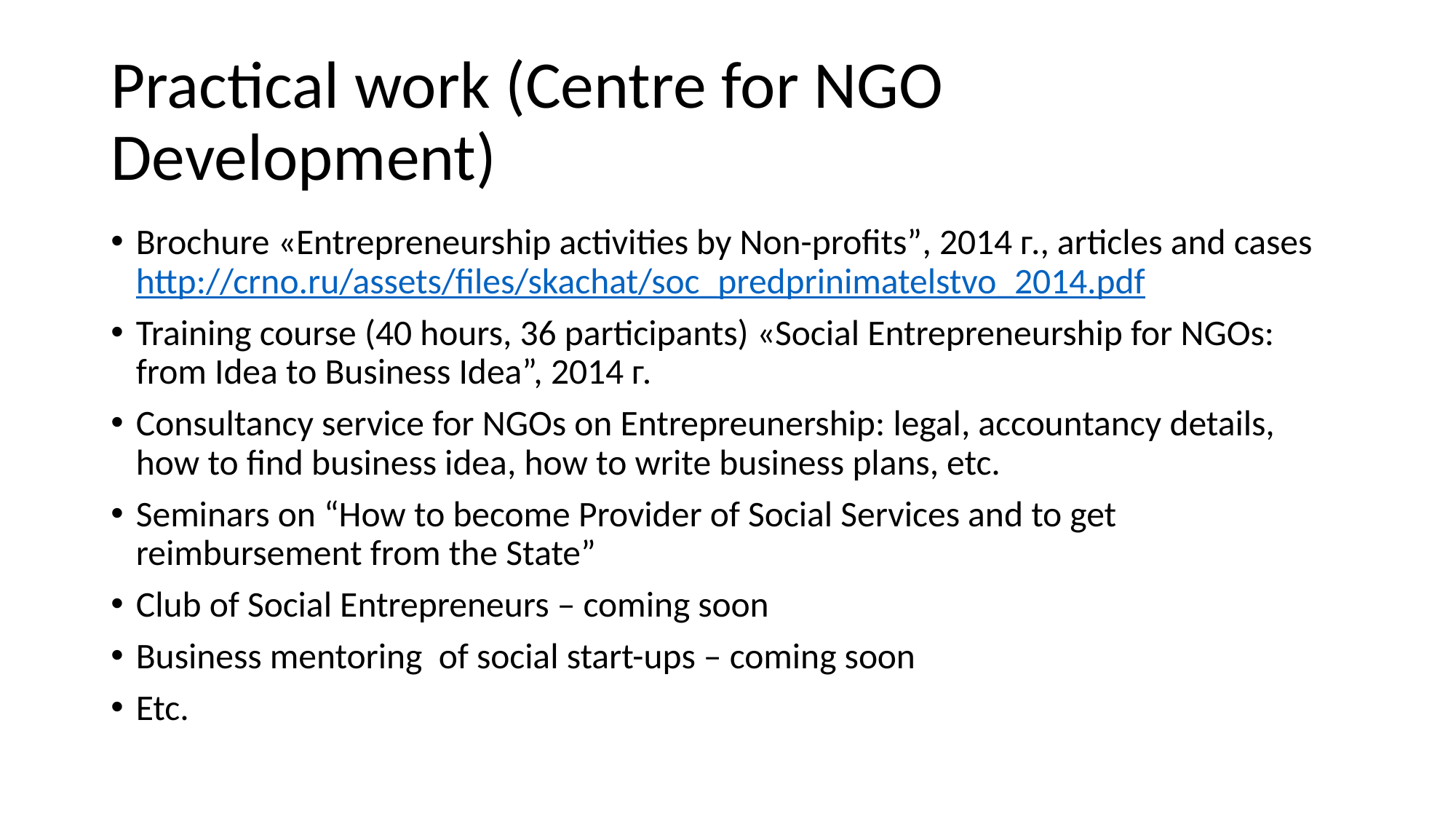

# Practical work (Centre for NGO Development)
Brochure «Entrepreneurship activities by Non-profits”, 2014 г., articles and cases http://crno.ru/assets/files/skachat/soc_predprinimatelstvo_2014.pdf
Training course (40 hours, 36 participants) «Social Entrepreneurship for NGOs: from Idea to Business Idea”, 2014 г.
Consultancy service for NGOs on Entrepreunership: legal, accountancy details, how to find business idea, how to write business plans, etc.
Seminars on “How to become Provider of Social Services and to get reimbursement from the State”
Club of Social Entrepreneurs – coming soon
Business mentoring  of social start-ups – coming soon
Etc.